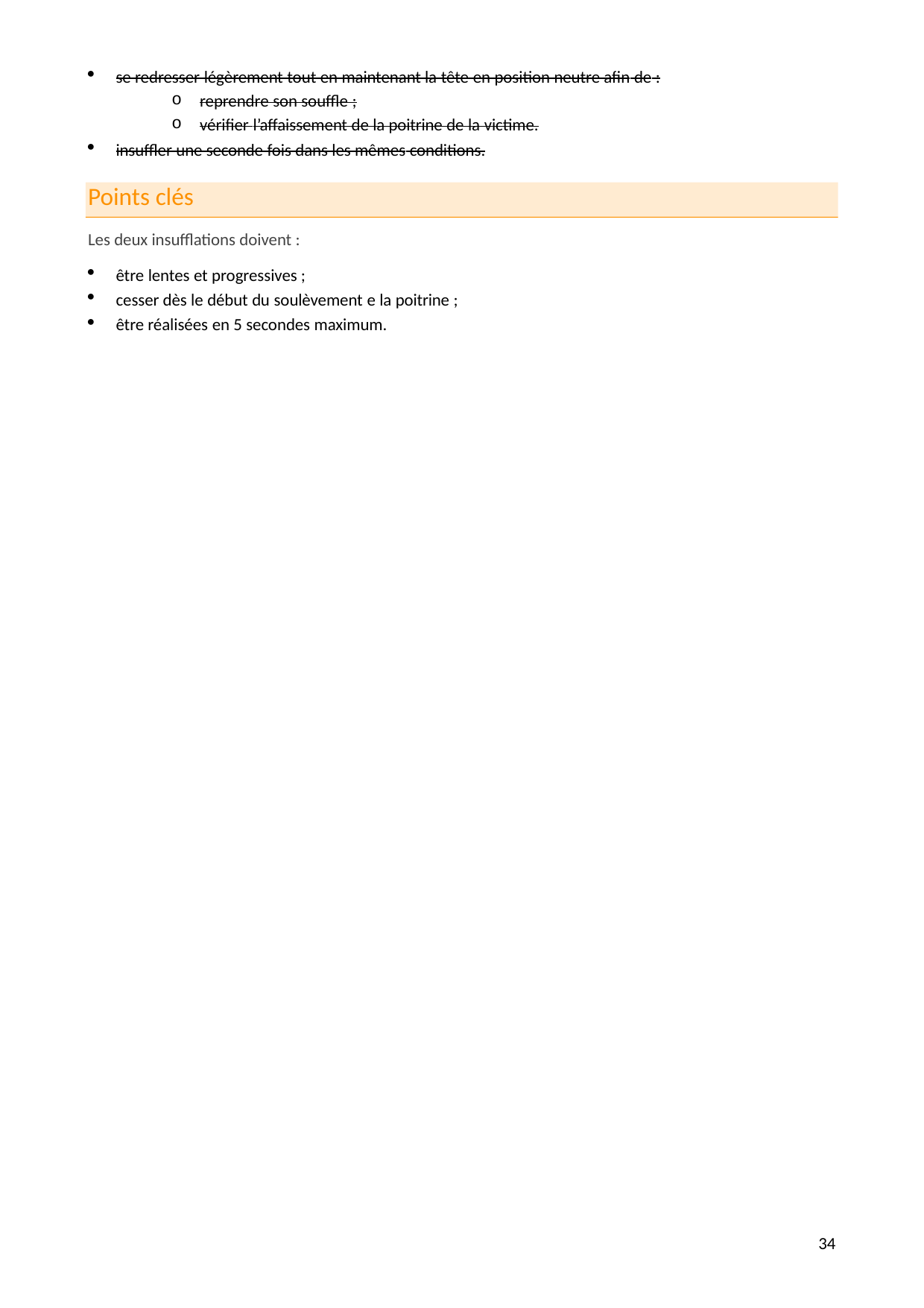

se redresser légèrement tout en maintenant la tête en position neutre afin de :
reprendre son souffle ;
vérifier l’affaissement de la poitrine de la victime.
insuffler une seconde fois dans les mêmes conditions.

Points clés
Les deux insufflations doivent :

être lentes et progressives ;
cesser dès le début du soulèvement e la poitrine ;
être réalisées en 5 secondes maximum.

34